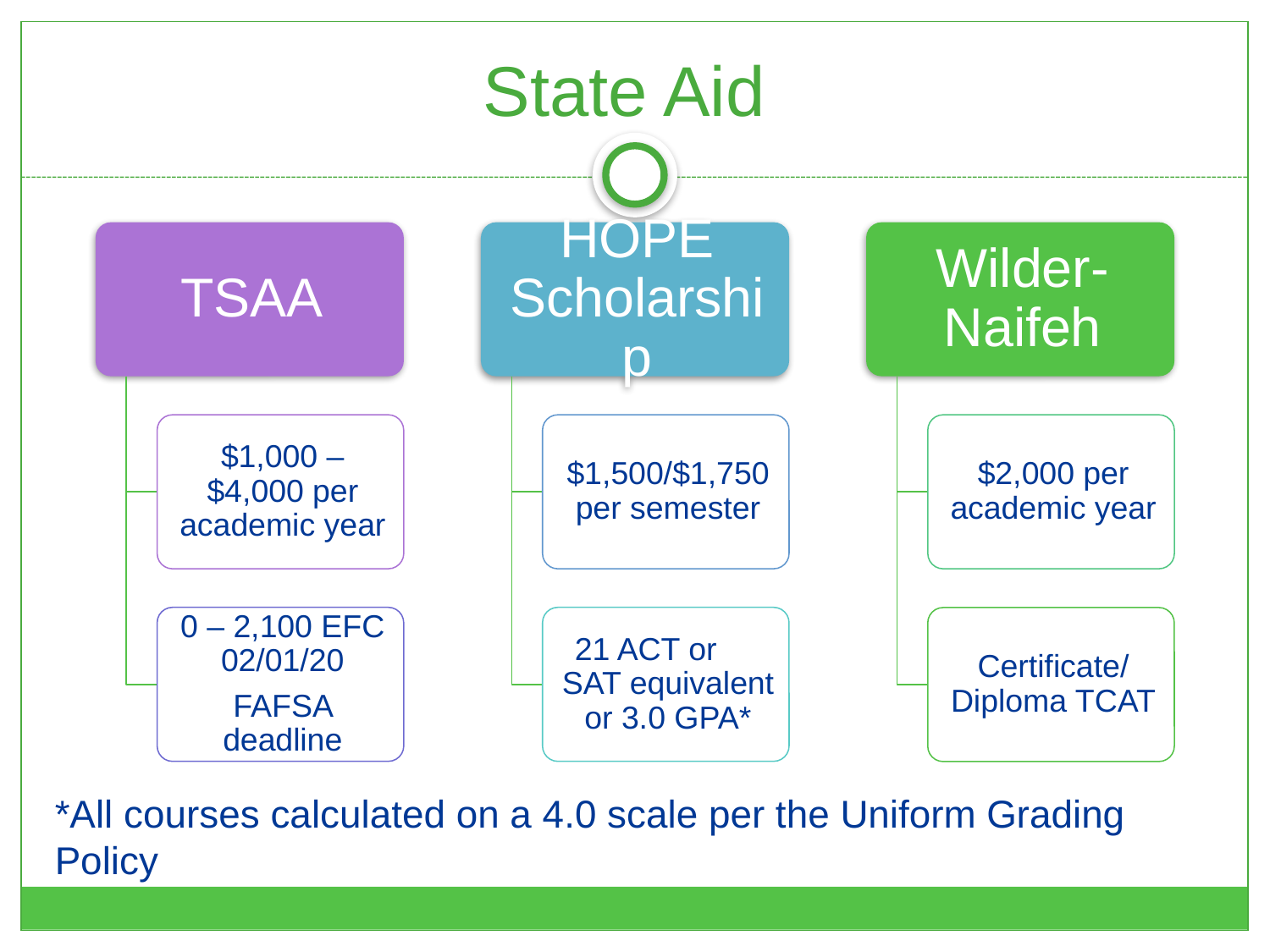

# State Aid
TSAA
$1,000 – $4,000 per academic year
0 – 2,100 EFC
02/01/20
FAFSA deadline
HOPE Scholarship
$1,500/$1,750 per semester
21 ACT or      SAT equivalent or 3.0 GPA*
Wilder- Naifeh
$2,000 per academic year
Certificate/
Diploma TCAT
*All courses calculated on a 4.0 scale per the Uniform Grading Policy